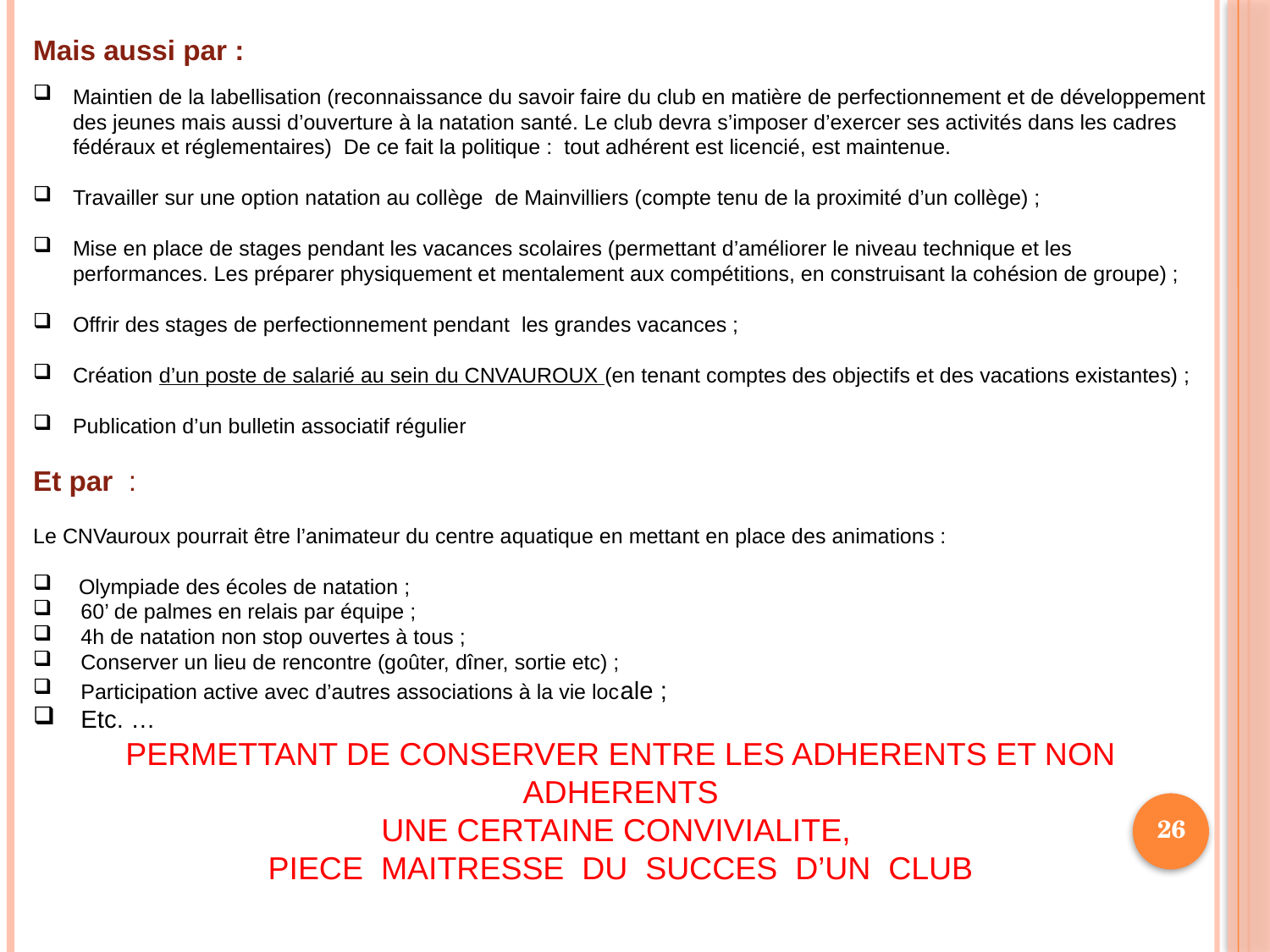

Mais aussi par :

Maintien de la labellisation (reconnaissance du savoir faire du club en matière de perfectionnement et de développement des jeunes mais aussi d’ouverture à la natation santé. Le club devra s’imposer d’exercer ses activités dans les cadres fédéraux et réglementaires)  De ce fait la politique :  tout adhérent est licencié, est maintenue.

Travailler sur une option natation au collège  de Mainvilliers (compte tenu de la proximité d’un collège) ;

Mise en place de stages pendant les vacances scolaires (permettant d’améliorer le niveau technique et les performances. Les préparer physiquement et mentalement aux compétitions, en construisant la cohésion de groupe) ;

Offrir des stages de perfectionnement pendant  les grandes vacances ;

Création d’un poste de salarié au sein du CNVAUROUX (en tenant comptes des objectifs et des vacations existantes) ;

Publication d’un bulletin associatif régulier

Et par  :

Le CNVauroux pourrait être l’animateur du centre aquatique en mettant en place des animations :

 Olympiade des écoles de natation ;
60’ de palmes en relais par équipe ;
4h de natation non stop ouvertes à tous ;
Conserver un lieu de rencontre (goûter, dîner, sortie etc) ;
Participation active avec d’autres associations à la vie locale ;
Etc. …
PERMETTANT DE CONSERVER ENTRE LES ADHERENTS ET NON ADHERENTS
UNE CERTAINE CONVIVIALITE,
PIECE  MAITRESSE  DU  SUCCES  D’UN  CLUB
26